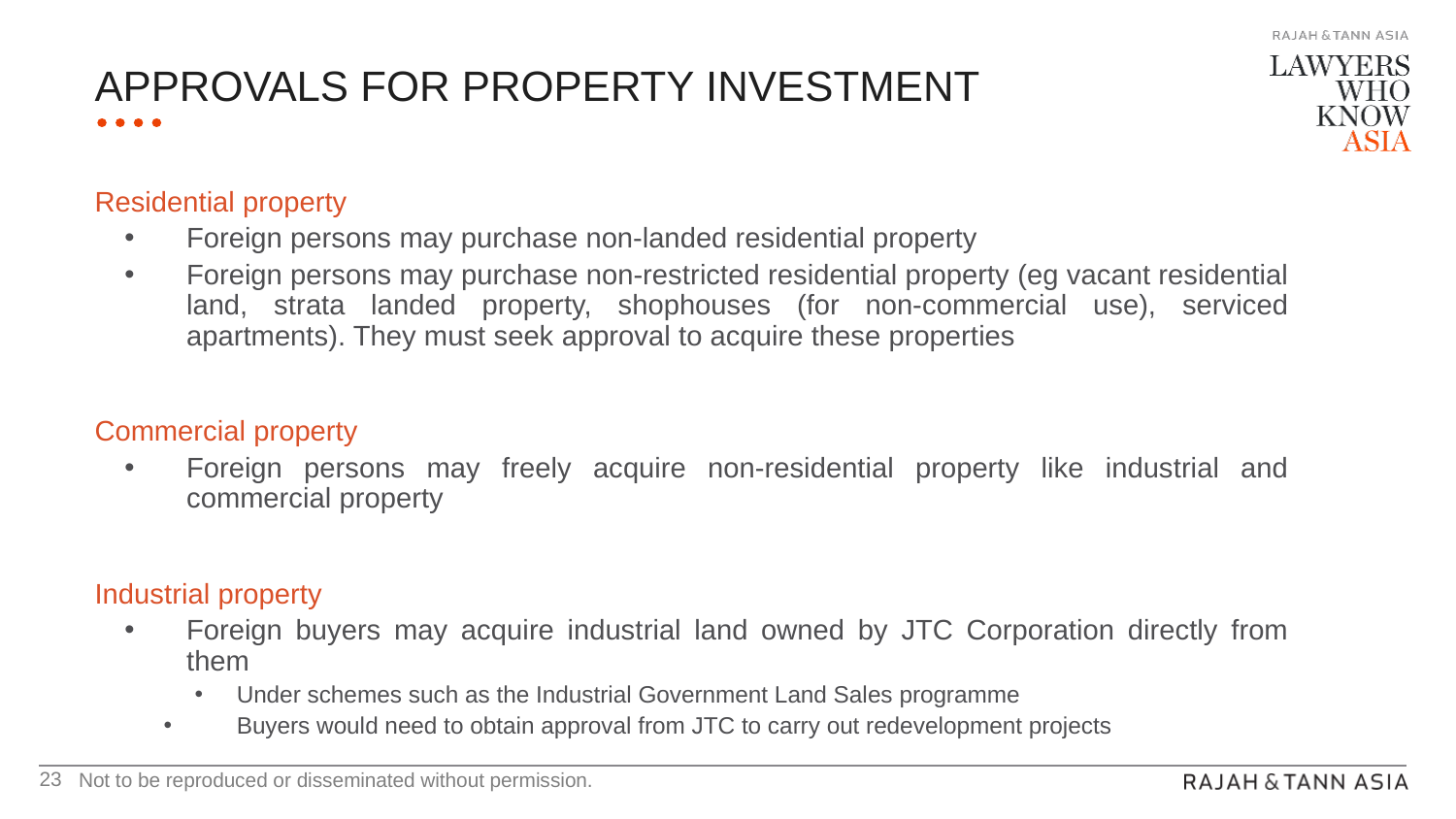

# approvals for property investment
Residential property
Foreign persons may purchase non-landed residential property
Foreign persons may purchase non-restricted residential property (eg vacant residential land, strata landed property, shophouses (for non-commercial use), serviced apartments). They must seek approval to acquire these properties

Commercial property
Foreign persons may freely acquire non-residential property like industrial and commercial property

Industrial property
Foreign buyers may acquire industrial land owned by JTC Corporation directly from them
Under schemes such as the Industrial Government Land Sales programme
Buyers would need to obtain approval from JTC to carry out redevelopment projects